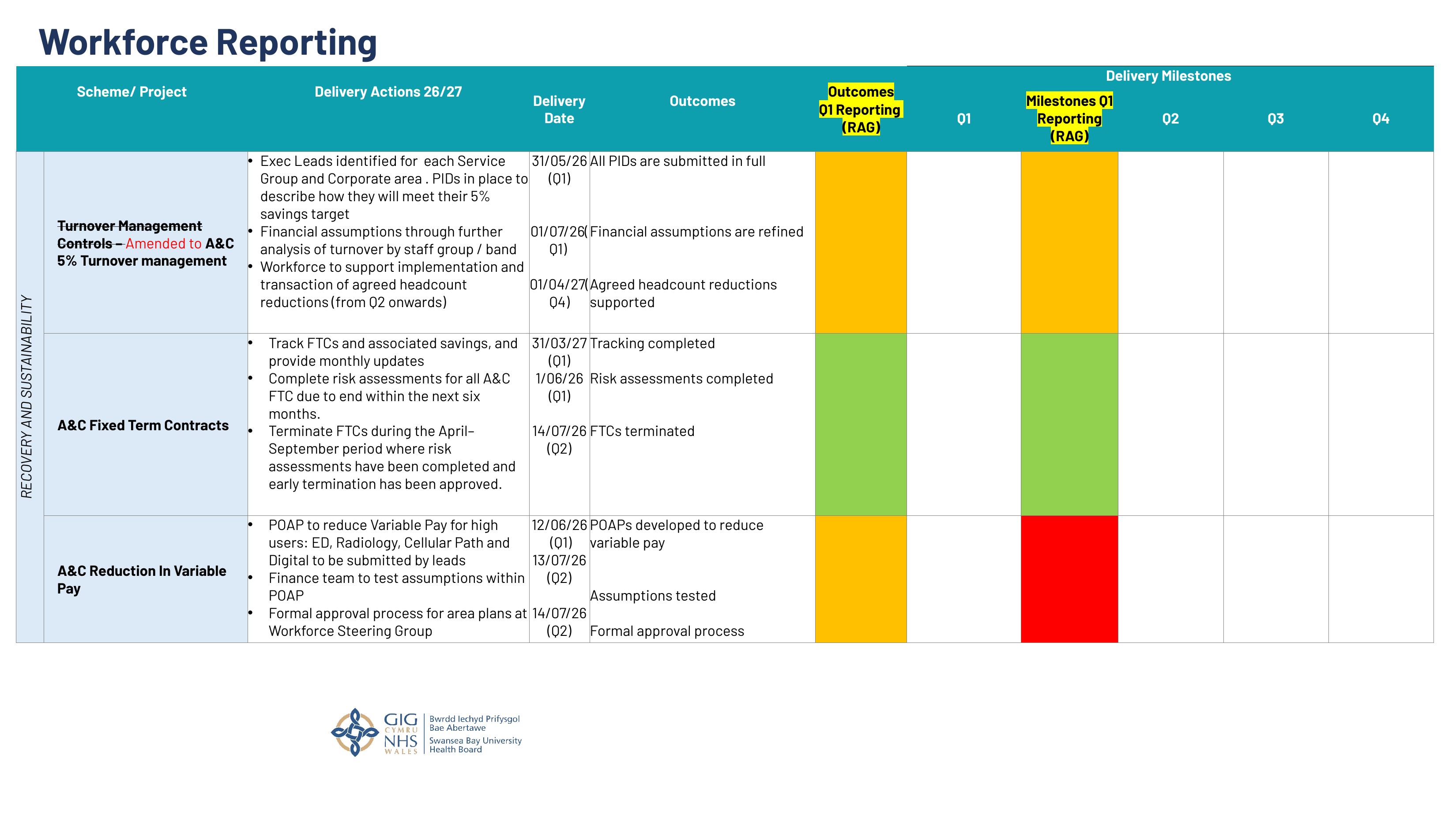

# Workforce Reporting
| Scheme/ Project |  | Delivery Actions 26/27 | Delivery Date | Outcomes | Outcomes Q1 Reporting (RAG) | Delivery Milestones |  |  |  |  |
| --- | --- | --- | --- | --- | --- | --- | --- | --- | --- | --- |
|  |  |  |  |  |  | Q1 | Milestones Q1 Reporting (RAG) | Q2 | Q3 | Q4 |
| RECOVERY AND SUSTAINABILITY | Turnover Management Controls – Amended to A&C 5% Turnover management | Exec Leads identified for  each Service Group and Corporate area . PIDs in place to describe how they will meet their 5% savings target​ ​Financial assumptions through further analysis of turnover by staff group / band​ Workforce to support implementation and transaction of agreed headcount reductions (from Q2 onwards)​ | 31/05/26 (Q1) 01/07/26(Q1) ​ 01/04/27(Q4) | All PIDs are submitted in full Financial assumptions are refined Agreed headcount reductions supported |  |  |  | ​ |  |  |
|  | A&C Fixed Term Contracts | Track FTCs and associated savings, and provide monthly updates​ Complete risk assessments for all A&C FTC due to end within the next six months.​ Terminate FTCs during the April–September period where risk assessments have been completed and early termination has been approved. ​ | 31/03/27​ (Q1) 1/06/26​ (Q1) 14/07/26 (Q2) | Tracking completed Risk assessments completed FTCs terminated |  |  |  |  |  |  |
|  | A&C Reduction In Variable Pay | POAP to reduce Variable Pay for high users: ED, Radiology, Cellular Path and Digital to be submitted by leads ​ Finance team to test assumptions within POAP​ Formal approval process for area plans at Workforce Steering Group ​ | 12/06/26​ (Q1) 13/07/26​ (Q2) 14/07/26 (Q2) | POAPs developed to reduce variable pay Assumptions tested Formal approval process |  |  |  |  |  |  |